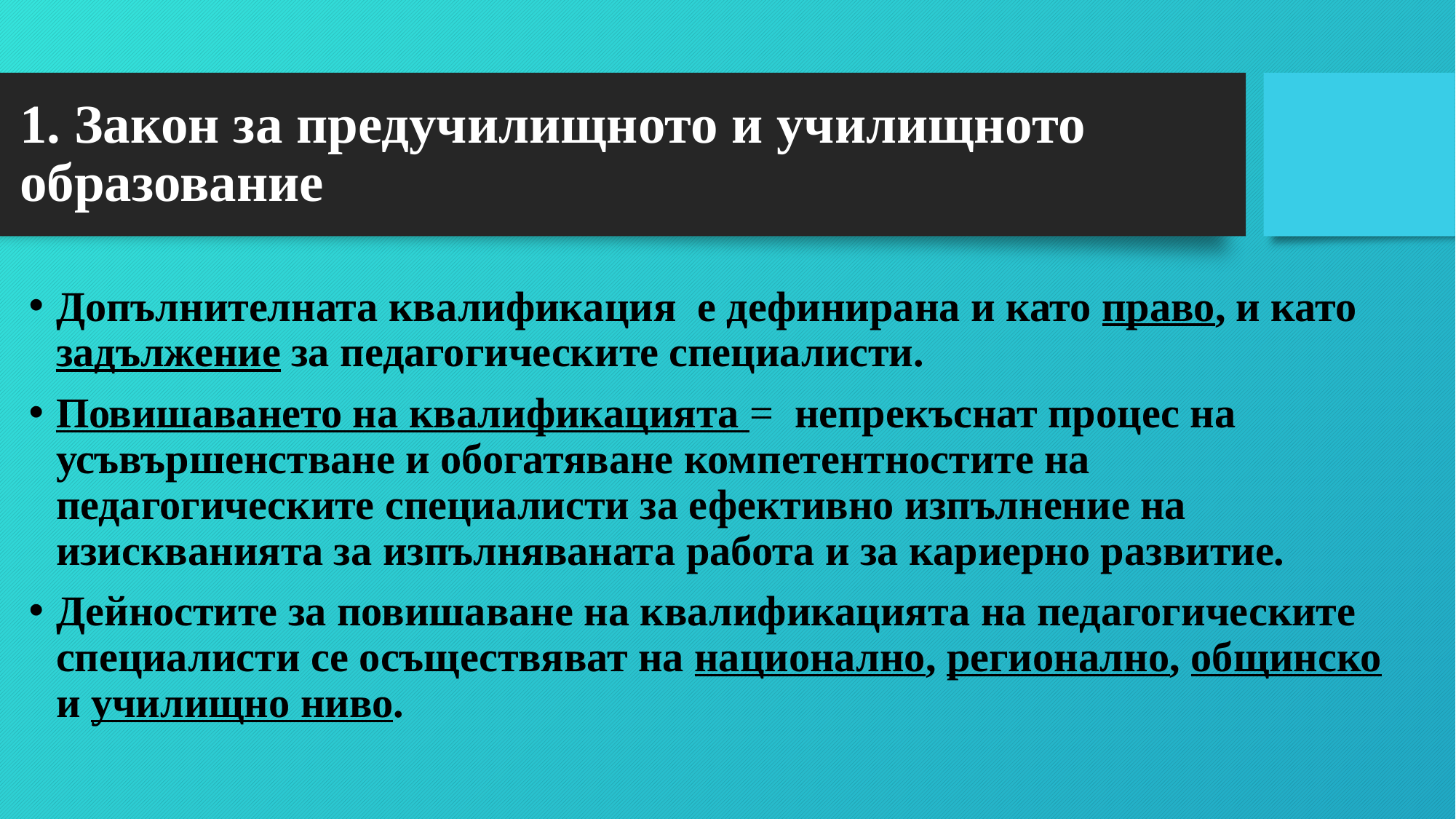

# 1. Закон за предучилищното и училищното образование
Допълнителната квалификация  е дефинирана и като право, и като задължение за педагогическите специалисти.
Повишаването на квалификацията =  непрекъснат процес на усъвършенстване и обогатяване компетентностите на педагогическите специалисти за ефективно изпълнение на изискванията за изпълняваната работа и за кариерно развитие.
Дейностите за повишаване на квалификацията на педагогическите специалисти се осъществяват на национално, регионално, общинско и училищно ниво.